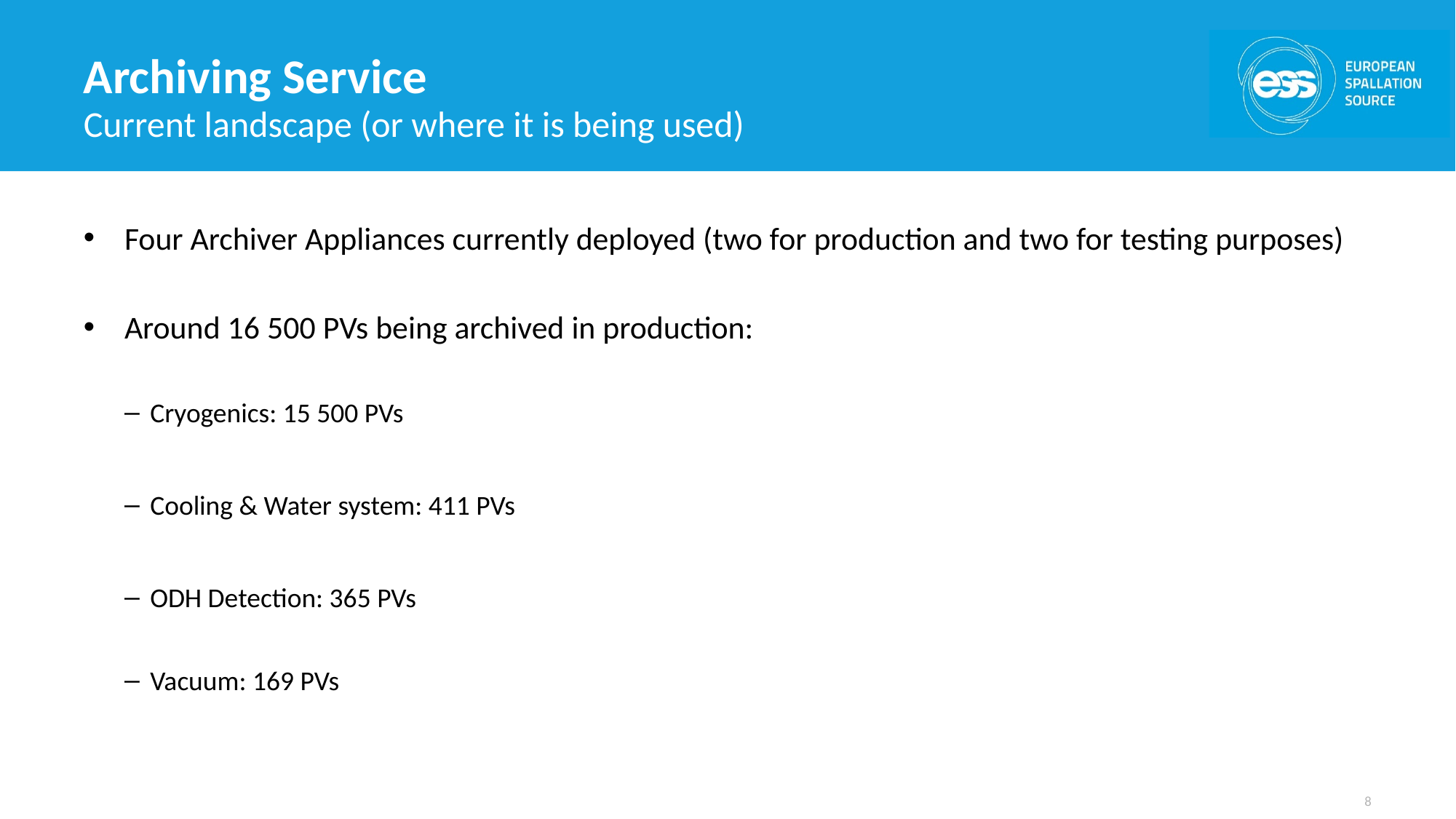

# Archiving Service
Current landscape (or where it is being used)
Four Archiver Appliances currently deployed (two for production and two for testing purposes)

Around 16 500 PVs being archived in production:

Cryogenics: 15 500 PVs

Cooling & Water system: 411 PVs

ODH Detection: 365 PVs

Vacuum: 169 PVs

8